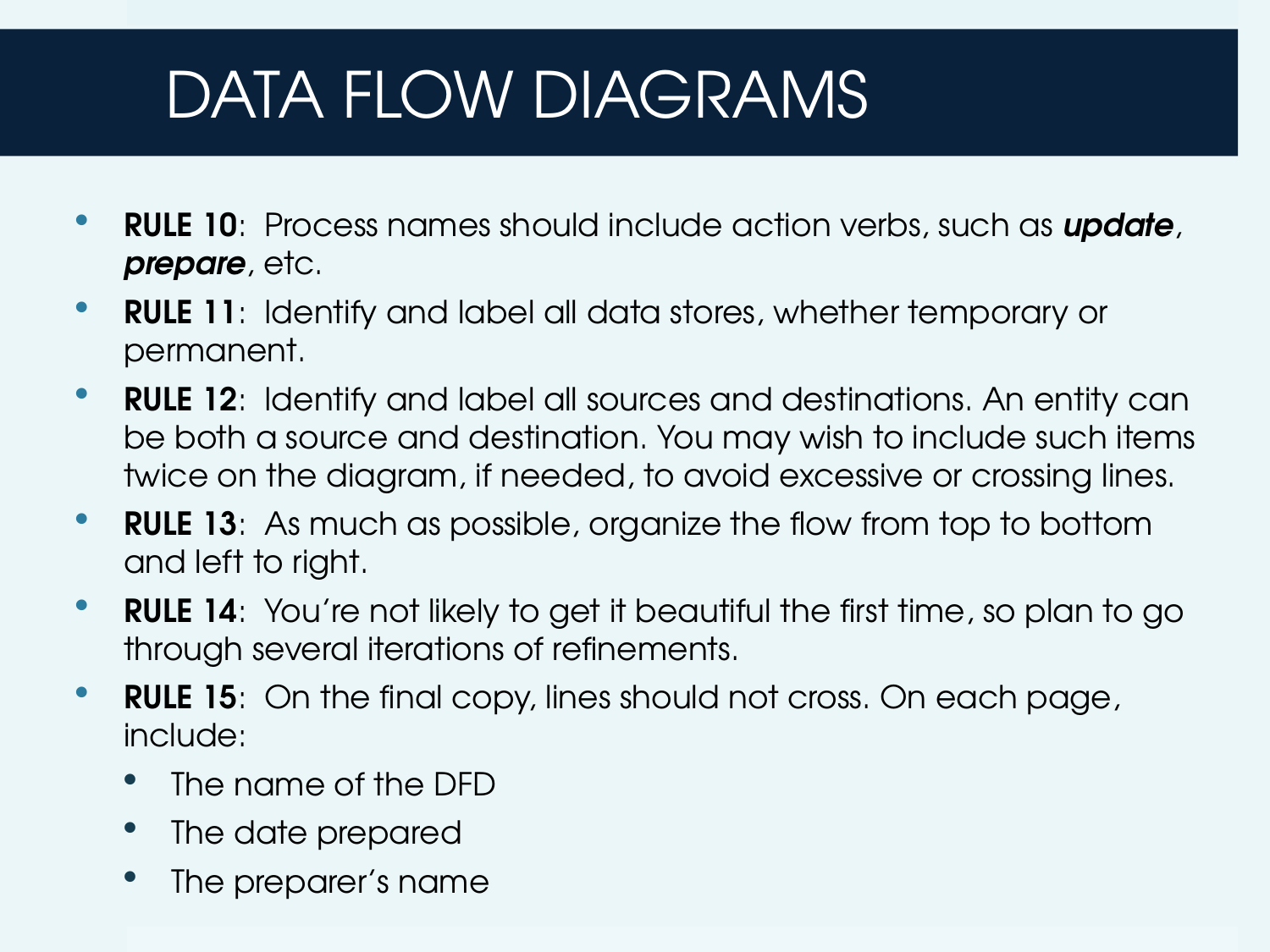

# DATA FLOW DIAGRAMS
RULE 10:  Process names should include action verbs, such as update, prepare, etc.
RULE 11:  Identify and label all data stores, whether temporary or permanent.
RULE 12:  Identify and label all sources and destinations. An entity can be both a source and destination. You may wish to include such items twice on the diagram, if needed, to avoid excessive or crossing lines.
RULE 13:  As much as possible, organize the flow from top to bottom and left to right.
RULE 14:  You’re not likely to get it beautiful the first time, so plan to go through several iterations of refinements.
RULE 15:  On the final copy, lines should not cross. On each page, include:
The name of the DFD
The date prepared
The preparer’s name